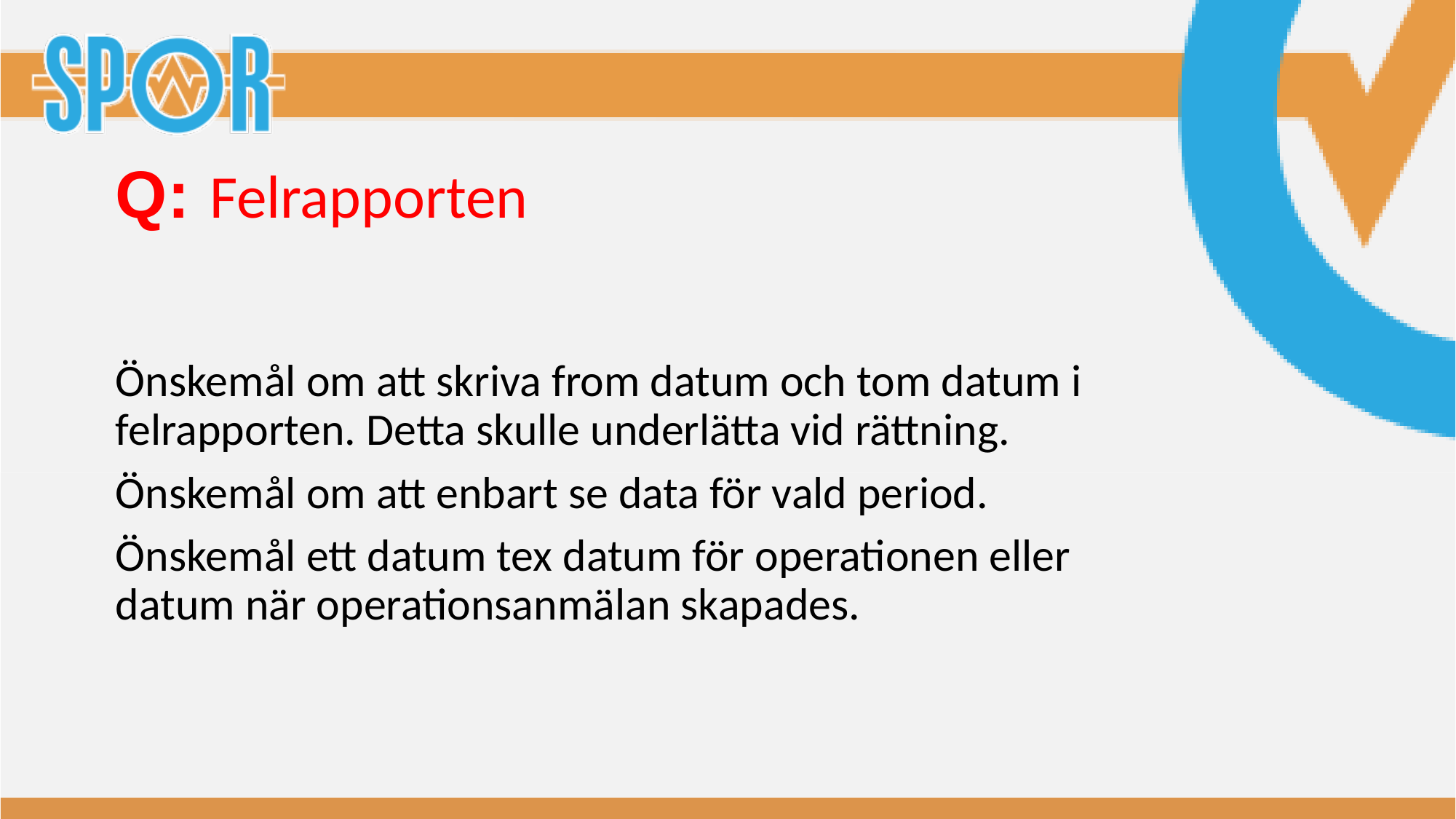

# Q: Felrapporten
Önskemål om att skriva from datum och tom datum i felrapporten. Detta skulle underlätta vid rättning.
Önskemål om att enbart se data för vald period.
Önskemål ett datum tex datum för operationen eller datum när operationsanmälan skapades.